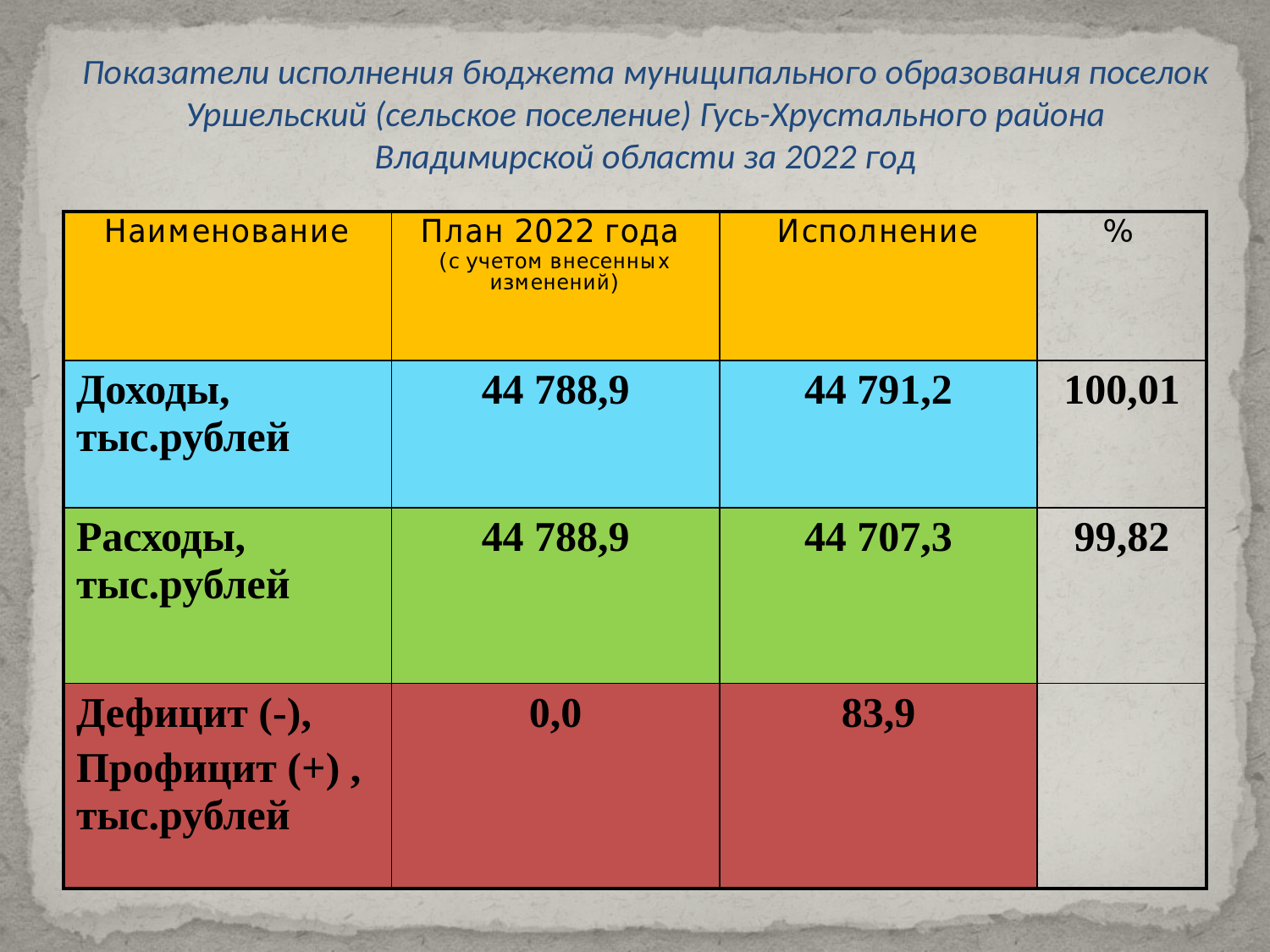

Показатели исполнения бюджета муниципального образования поселок Уршельский (сельское поселение) Гусь-Хрустального района Владимирской области за 2022 год
| Наименование | План 2022 года (с учетом внесенных изменений) | Исполнение | % |
| --- | --- | --- | --- |
| Доходы, тыс.рублей | 44 788,9 | 44 791,2 | 100,01 |
| Расходы, тыс.рублей | 44 788,9 | 44 707,3 | 99,82 |
| Дефицит (-), Профицит (+) , тыс.рублей | 0,0 | 83,9 |  |